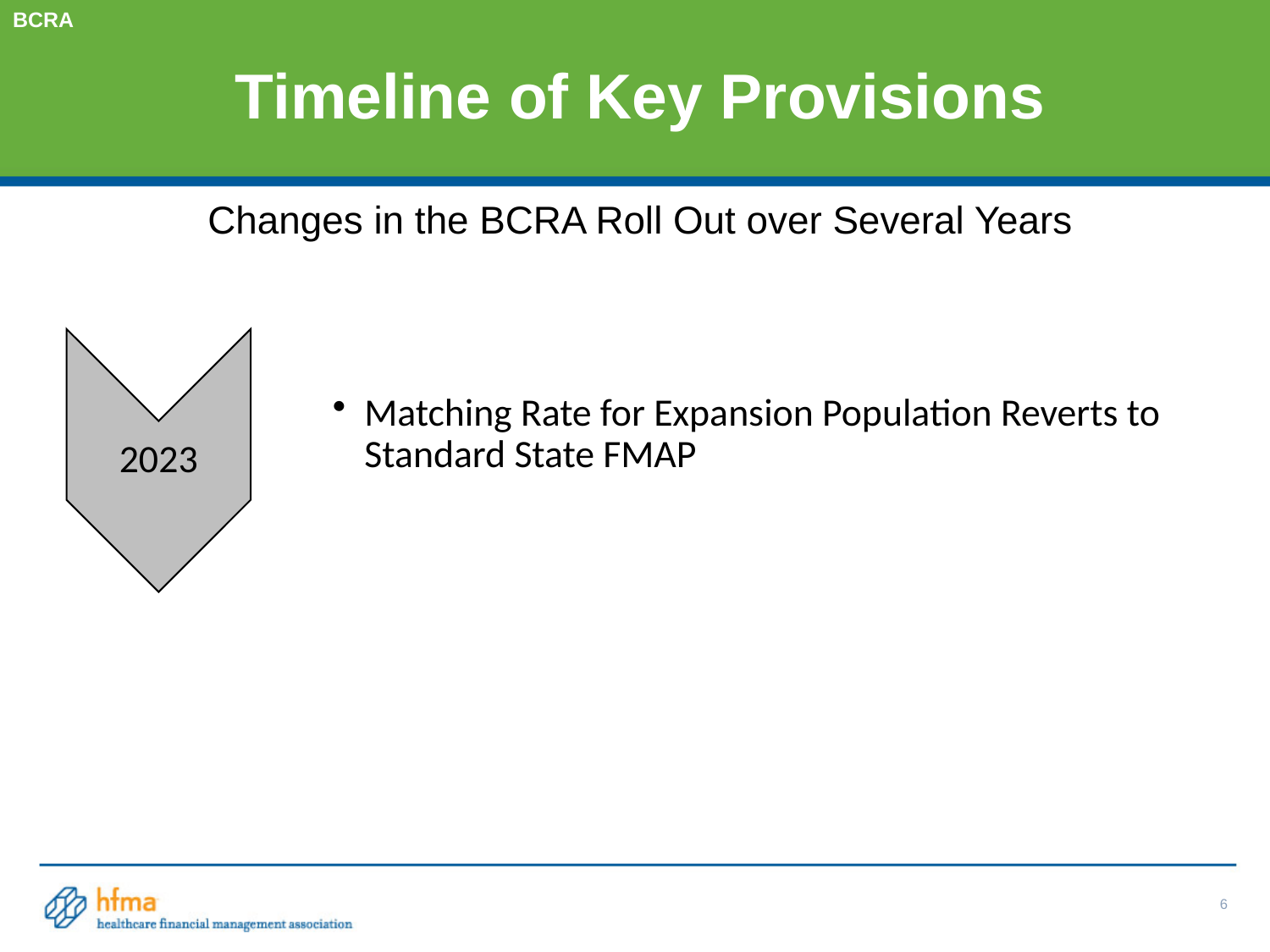

# Timeline of Key Provisions
BCRA
Changes in the BCRA Roll Out over Several Years
2023
Matching Rate for Expansion Population Reverts to Standard State FMAP
2021

6